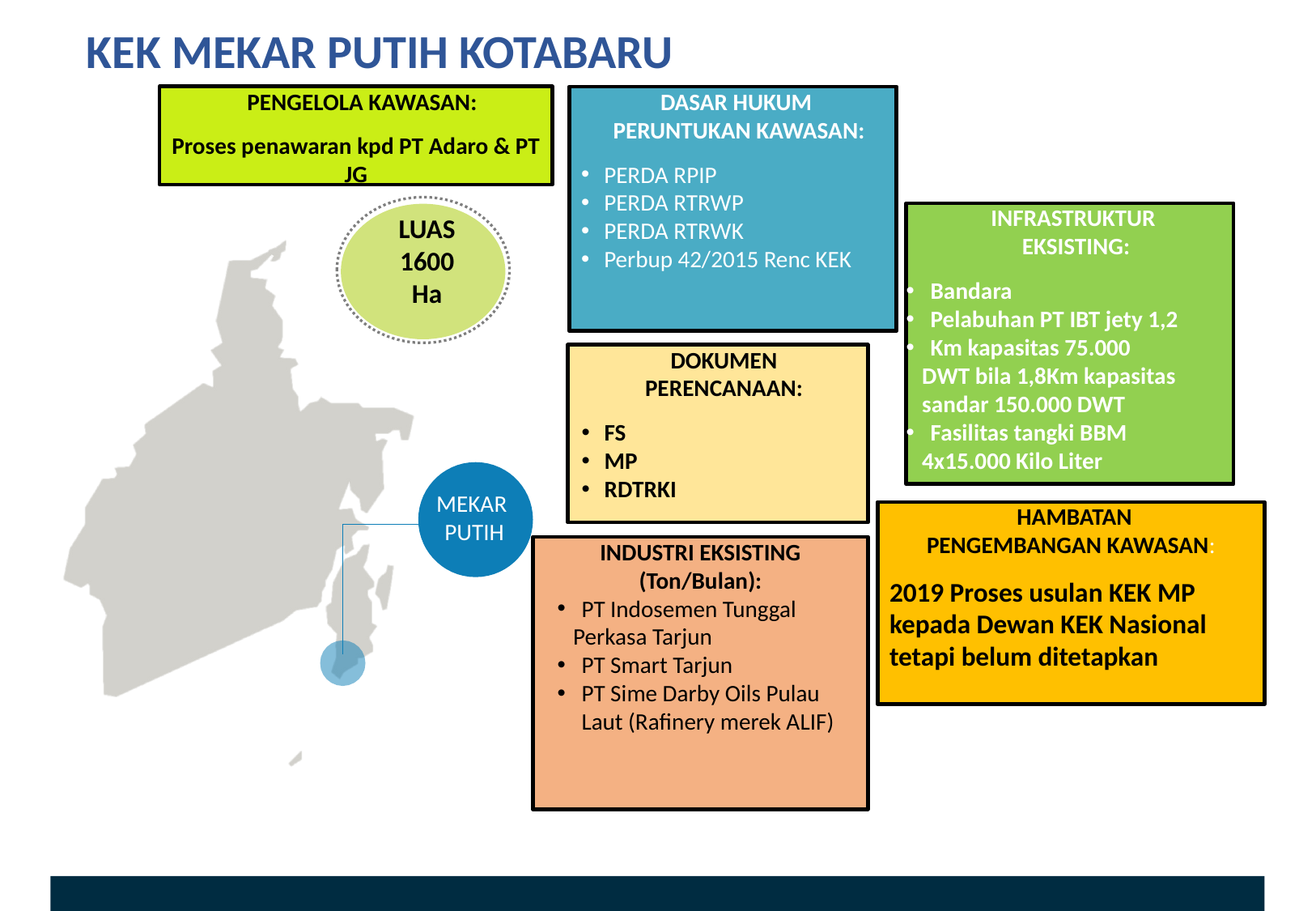

KEK MEKAR PUTIH KOTABARU
DASAR HUKUM
PERUNTUKAN KAWASAN:

PERDA RPIP
PERDA RTRWP
PERDA RTRWK
Perbup 42/2015 Renc KEK
PENGELOLA KAWASAN:

Proses penawaran kpd PT Adaro & PT JG

LUAS
1600
Ha
INFRASTRUKTUR
EKSISTING:

Bandara
Pelabuhan PT IBT jety 1,2
Km kapasitas 75.000
   DWT bila 1,8Km kapasitas
   sandar 150.000 DWT
Fasilitas tangki BBM
   4x15.000 Kilo Liter

DOKUMEN
PERENCANAAN:

FS
MP
RDTRKI
BATULICIN
MEKAR
PUTIH
HAMBATAN
PENGEMBANGAN KAWASAN:

2019 Proses usulan KEK MP   kepada Dewan KEK Nasional  tetapi belum ditetapkan
INDUSTRI EKSISTING
(Ton/Bulan):
PT Indosemen Tunggal
   Perkasa Tarjun
PT Smart Tarjun
PT Sime Darby Oils Pulau  Laut (Rafinery merek ALIF)